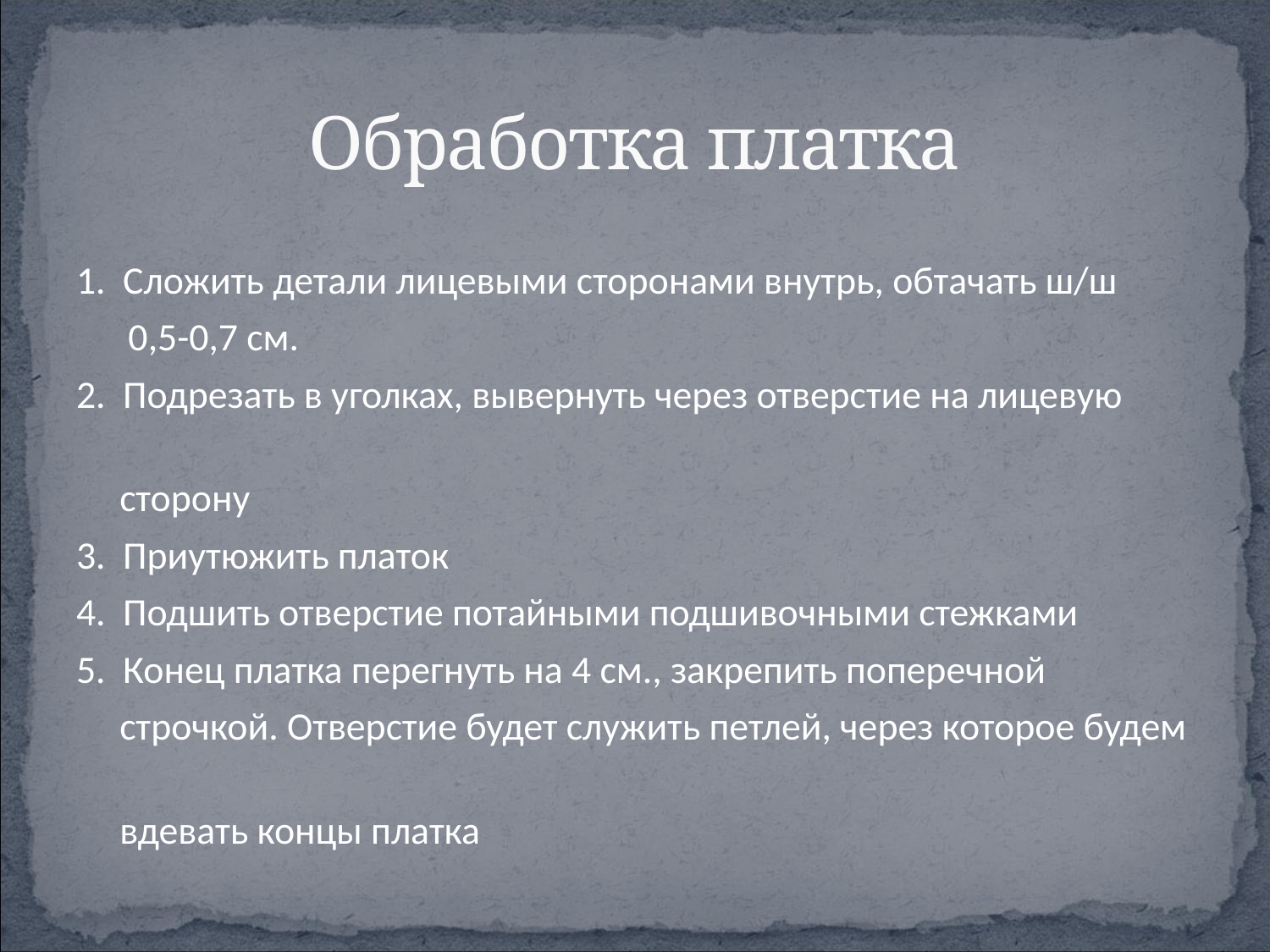

# Обработка платка
1.  Сложить детали лицевыми сторонами внутрь, обтачать ш/ш
      0,5-0,7 см.
2.  Подрезать в уголках, вывернуть через отверстие на лицевую
     сторону
3.  Приутюжить платок
4.  Подшить отверстие потайными подшивочными стежками
5.  Конец платка перегнуть на 4 см., закрепить поперечной
     строчкой. Отверстие будет служить петлей, через которое будем
     вдевать концы платка